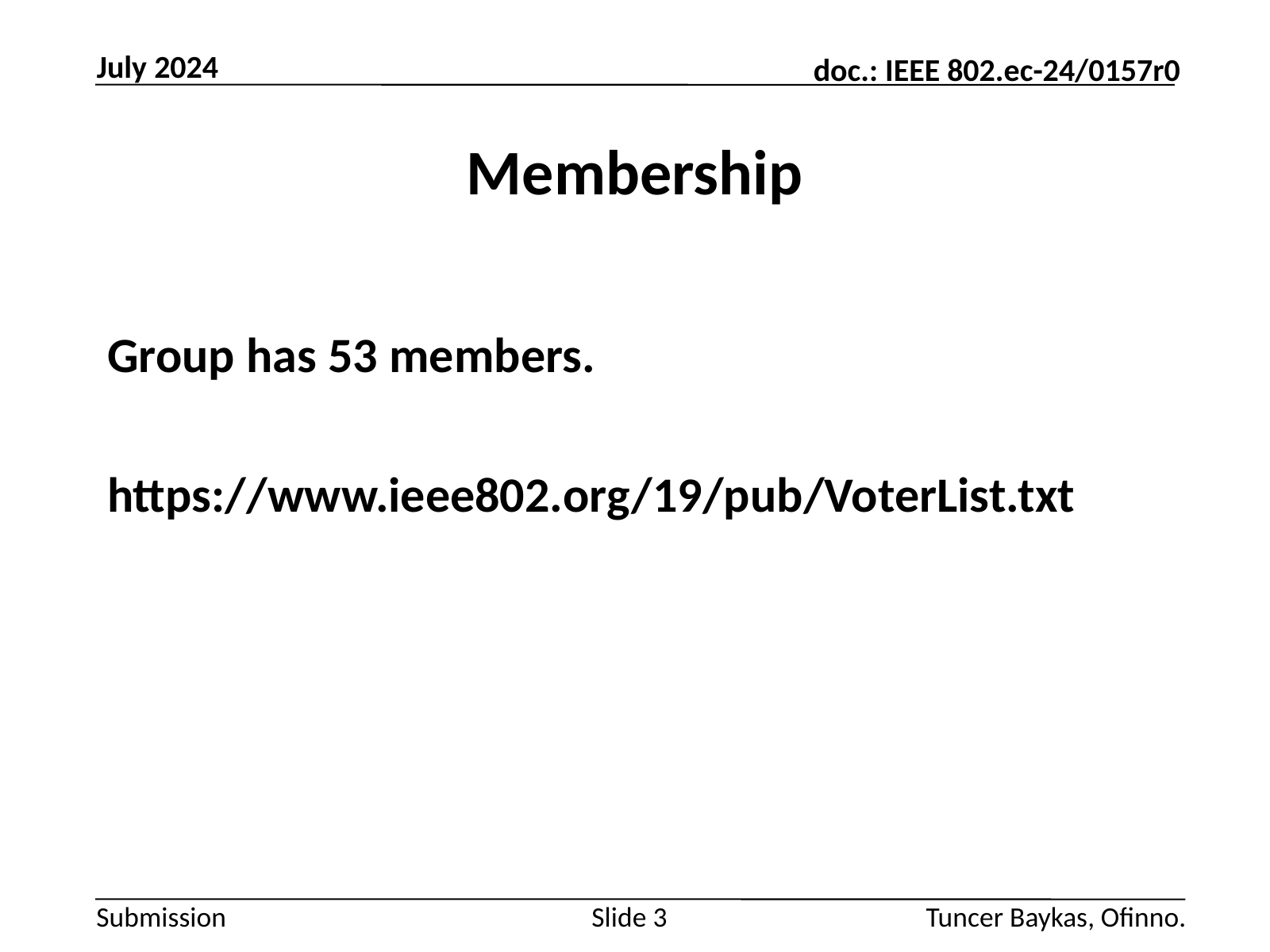

July 2024
# Membership
Group has 53 members.

https://www.ieee802.org/19/pub/VoterList.txt

Slide 3
Tuncer Baykas, Ofinno.